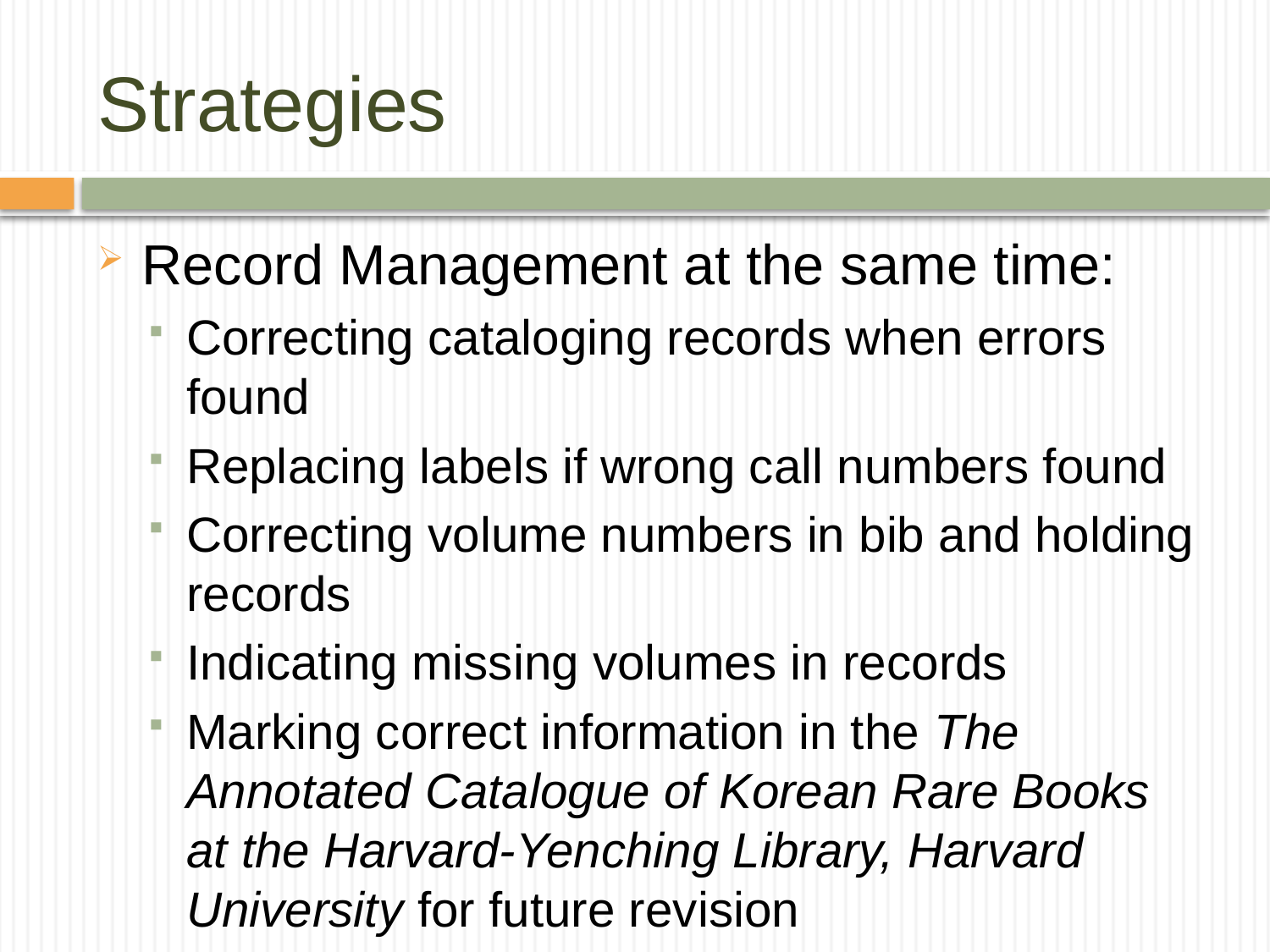

# Strategies
Record Management at the same time:
Correcting cataloging records when errors found
Replacing labels if wrong call numbers found
Correcting volume numbers in bib and holding records
Indicating missing volumes in records
Marking correct information in the The Annotated Catalogue of Korean Rare Books at the Harvard-Yenching Library, Harvard University for future revision